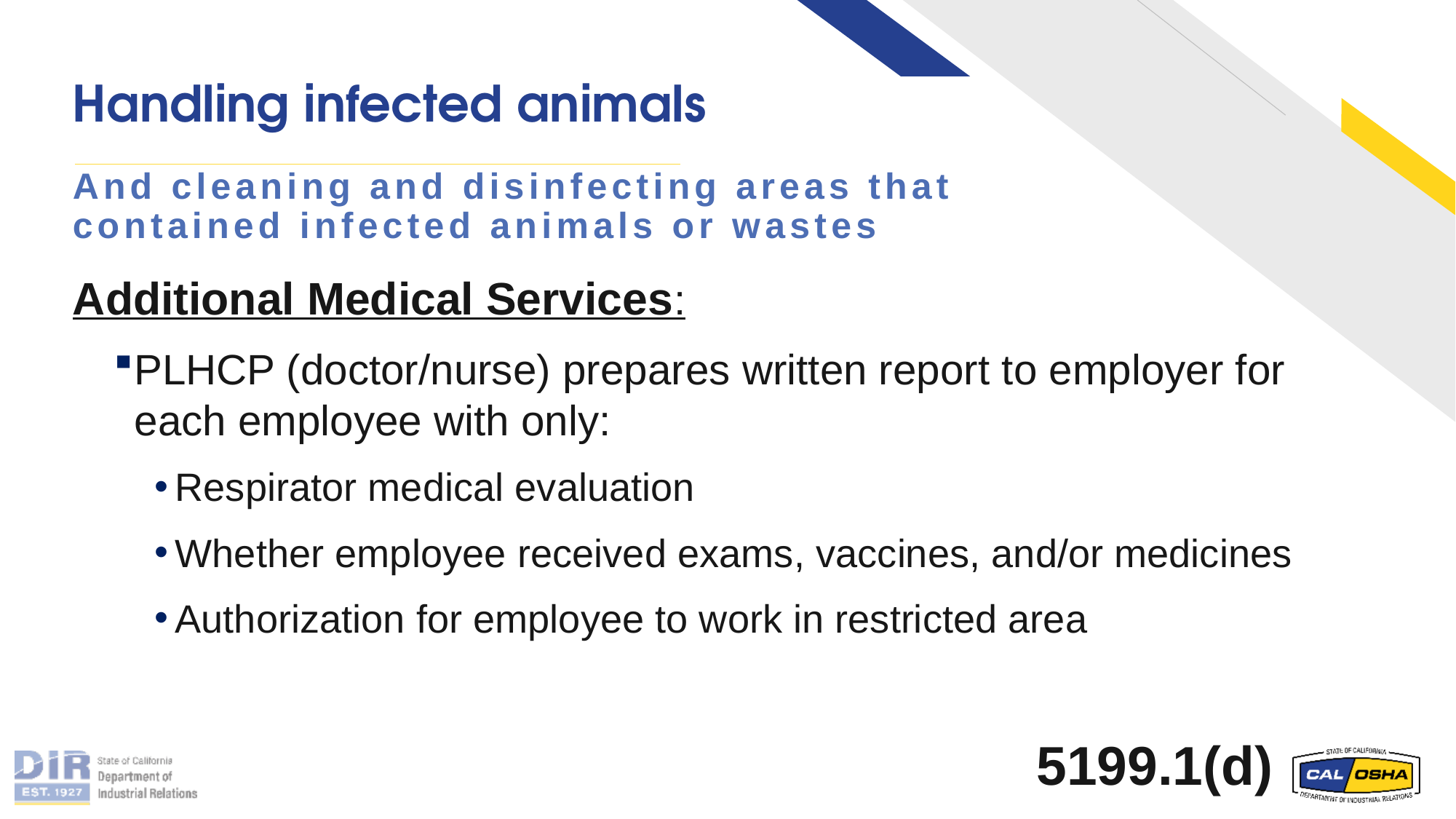

# Handling infected animals
And cleaning and disinfecting areas that contained infected animals or wastes
Additional Medical Services:
PLHCP (doctor/nurse) prepares written report to employer for each employee with only:
Respirator medical evaluation
Whether employee received exams, vaccines, and/or medicines
Authorization for employee to work in restricted area
5199.1(d)